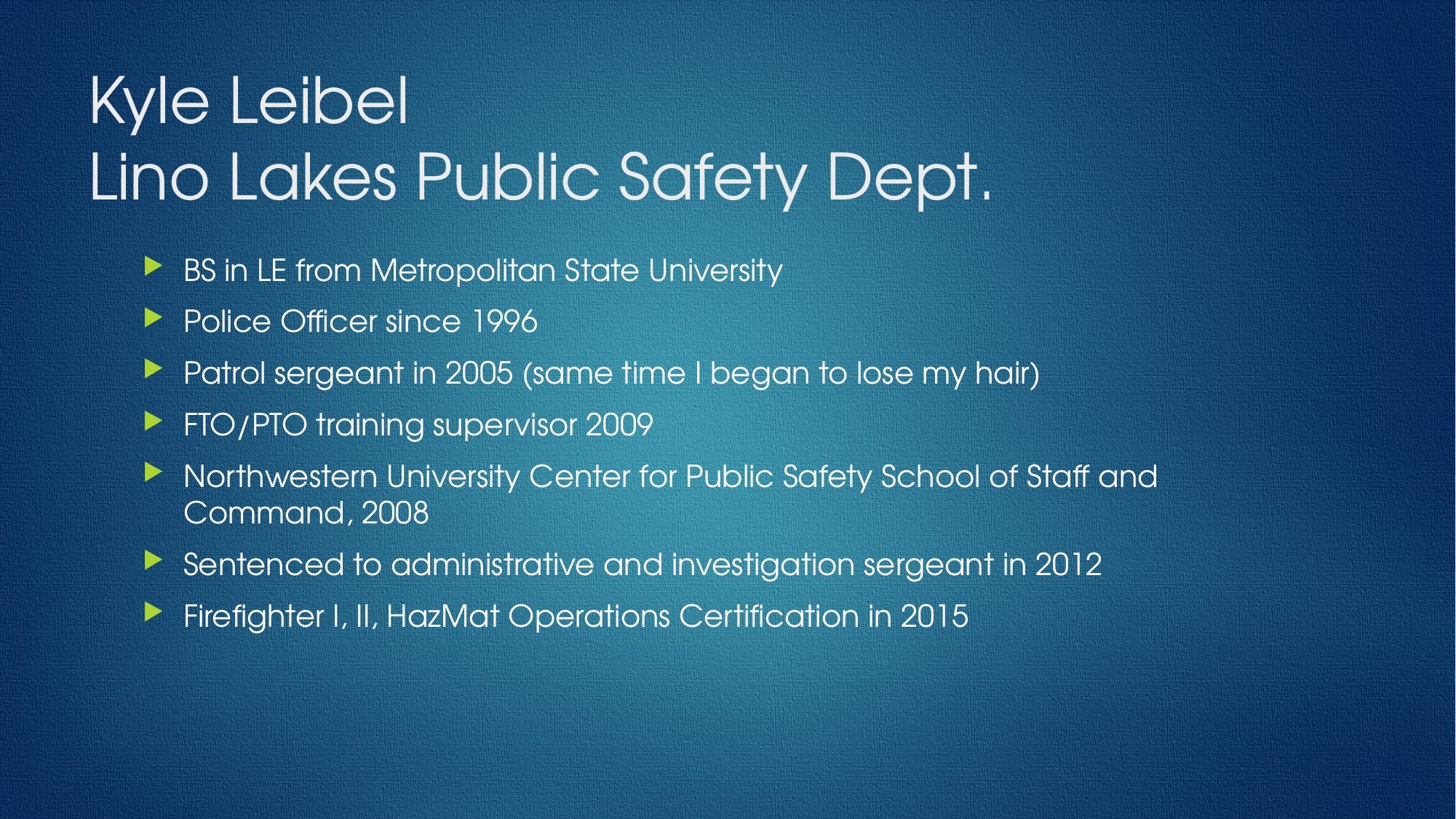

# Kyle Leibel Lino Lakes Public Safety Dept.
BS in LE from Metropolitan State University
Police Officer since 1996
Patrol sergeant in 2005 (same time I began to lose my hair)
FTO/PTO training supervisor 2009
Northwestern University Center for Public Safety School of Staff and Command, 2008
Sentenced to administrative and investigation sergeant in 2012
Firefighter I, II, HazMat Operations Certification in 2015